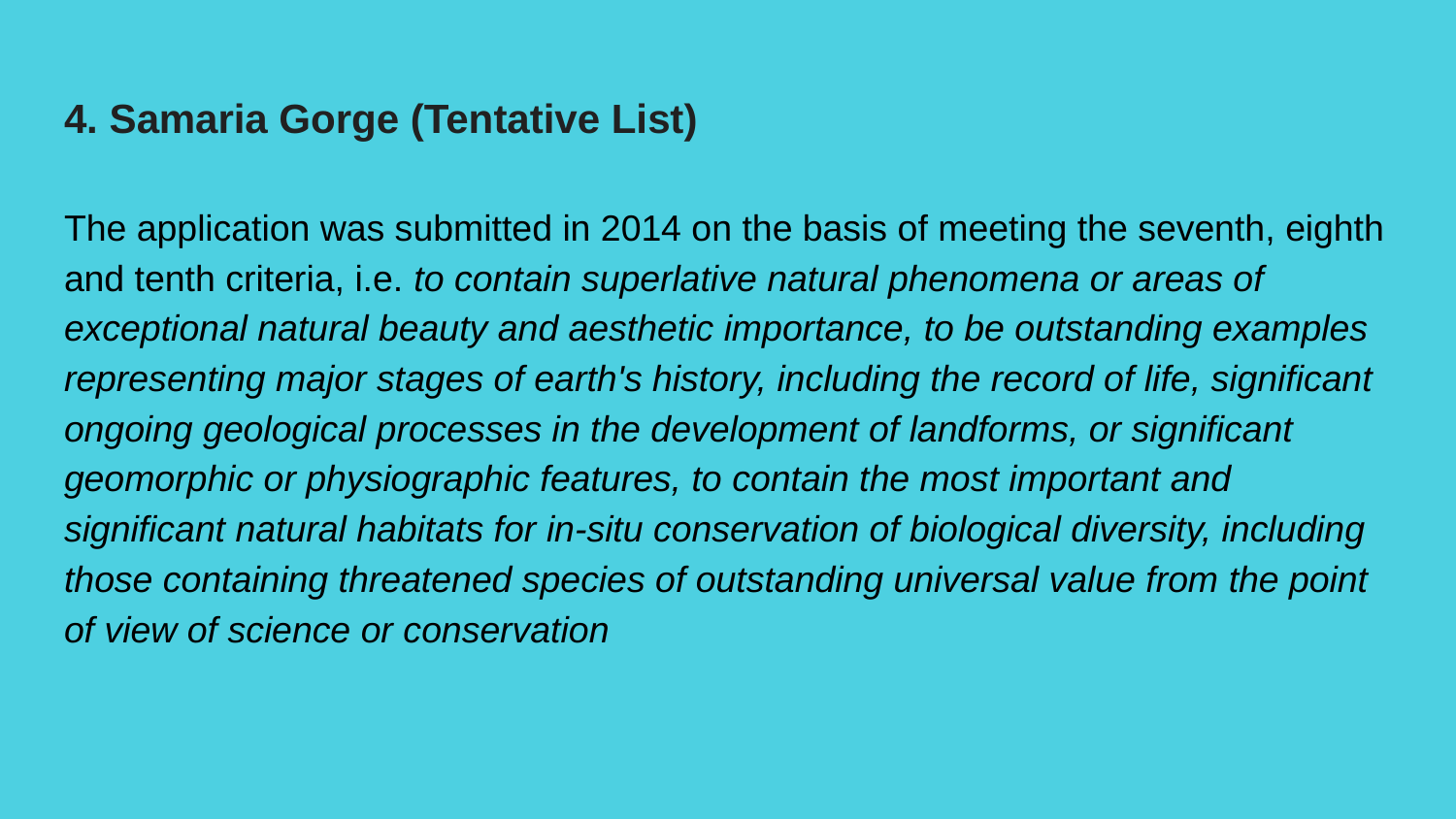

# 4. Samaria Gorge (Tentative List)

The application was submitted in 2014 on the basis of meeting the seventh, eighth and tenth criteria, i.e. to contain superlative natural phenomena or areas of exceptional natural beauty and aesthetic importance, to be outstanding examples representing major stages of earth's history, including the record of life, significant ongoing geological processes in the development of landforms, or significant geomorphic or physiographic features, to contain the most important and significant natural habitats for in-situ conservation of biological diversity, including those containing threatened species of outstanding universal value from the point of view of science or conservation